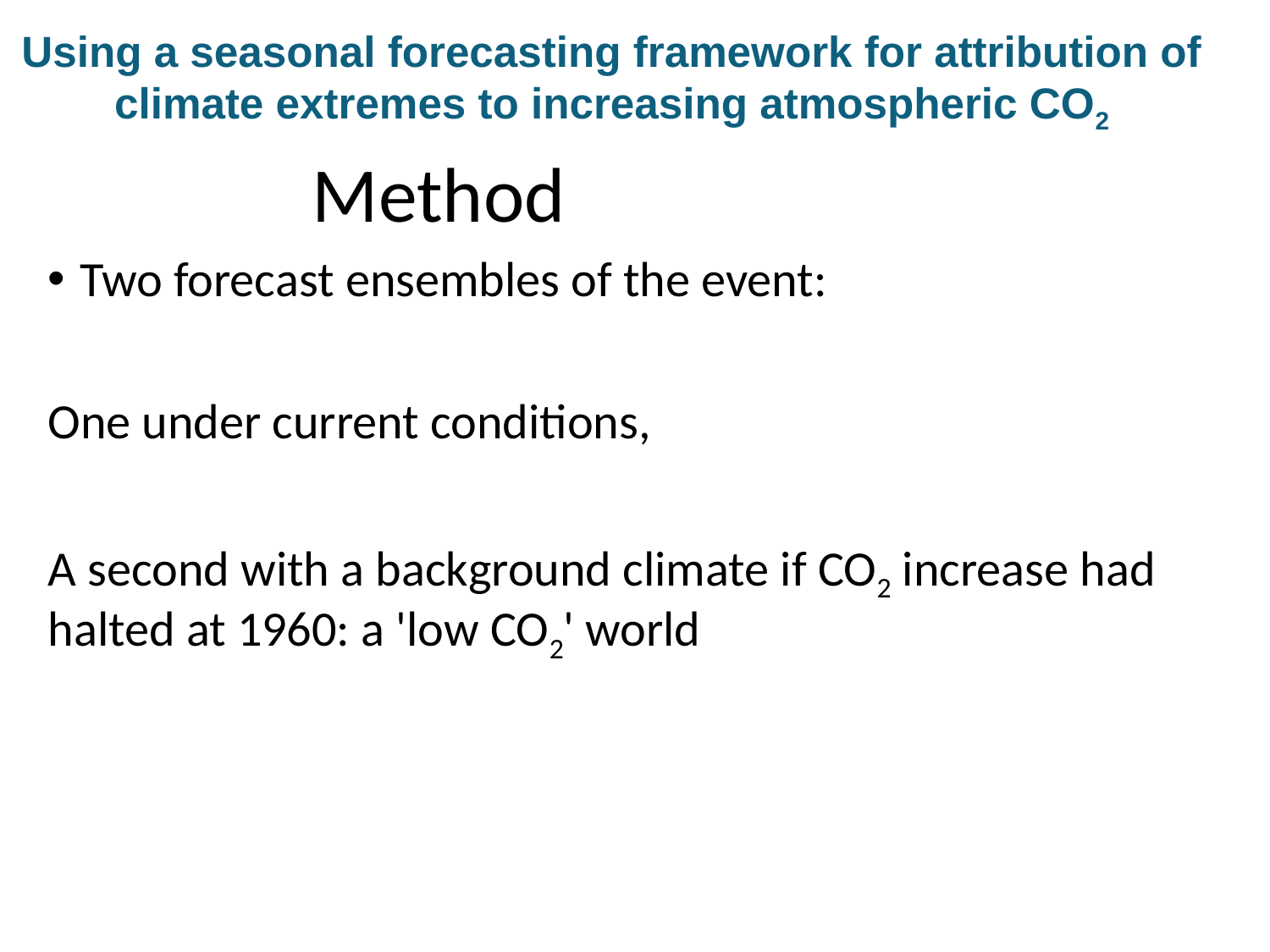

Using a seasonal forecasting framework for attribution of climate extremes to increasing atmospheric CO2
# Method
Two forecast ensembles of the event:

One under current conditions,

A second with a background climate if CO2 increase had halted at 1960: a 'low CO2' world